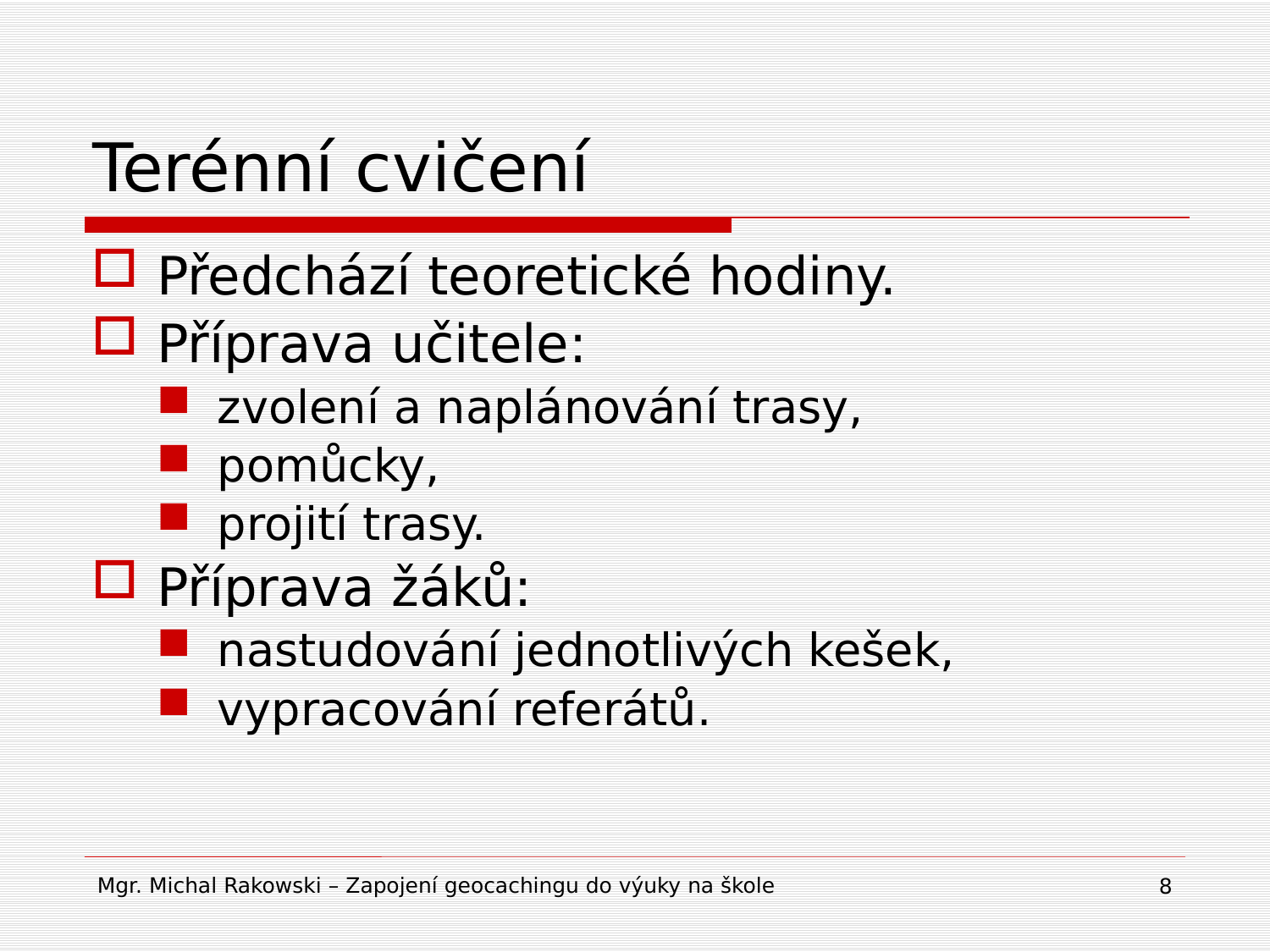

# Terénní cvičení
Předchází teoretické hodiny.
Příprava učitele:
zvolení a naplánování trasy,
pomůcky,
projití trasy.
Příprava žáků:
nastudování jednotlivých kešek,
vypracování referátů.

Mgr. Michal Rakowski – Zapojení geocachingu do výuky na škole
8